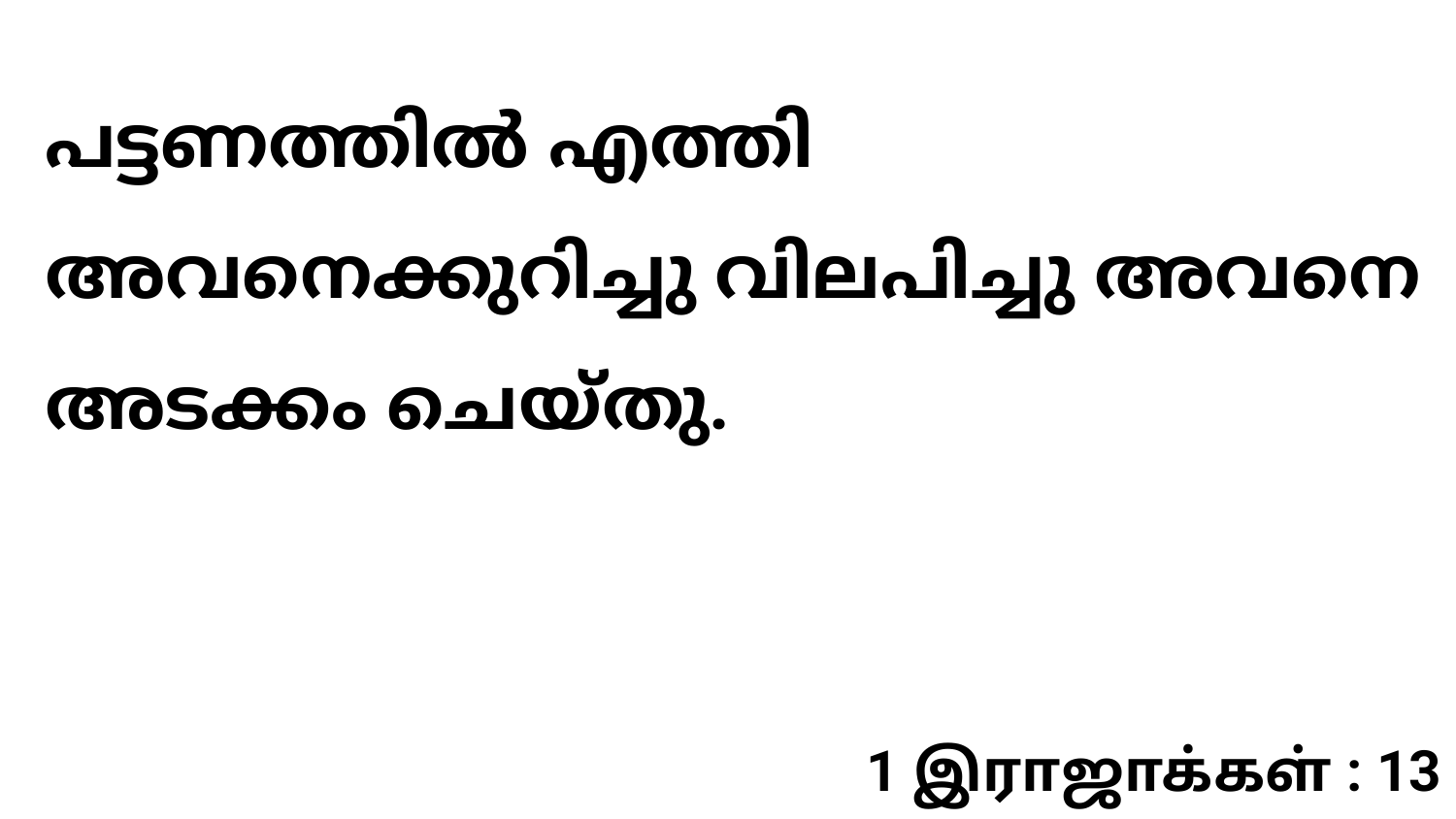

പട്ടണത്തിൽ എത്തി അവനെക്കുറിച്ചു വിലപിച്ചു അവനെ അടക്കം ചെയ്തു.
1 இராஜாக்கள் : 13